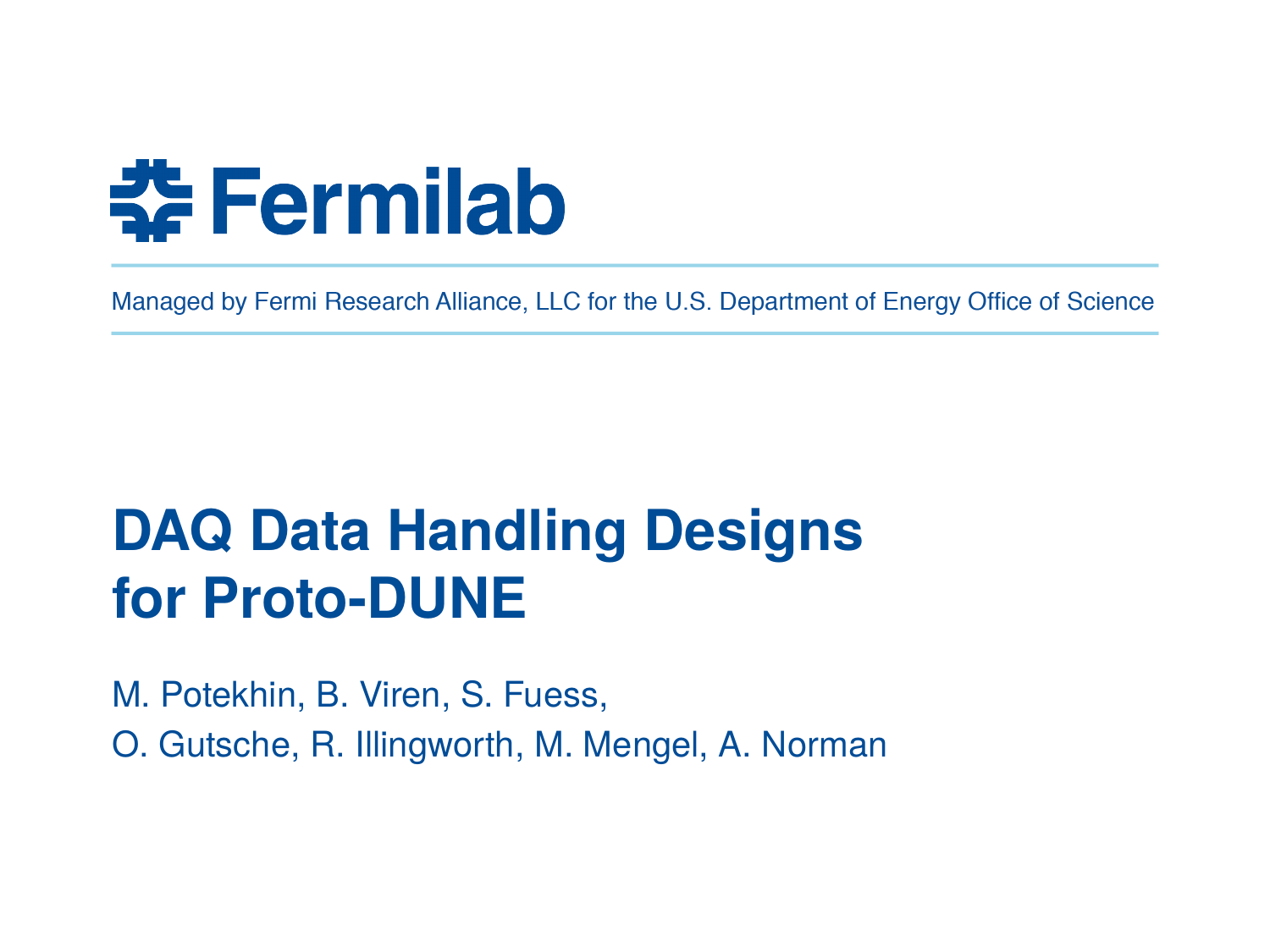

# DAQ Data Handling Designs for Proto-DUNE
M. Potekhin, B. Viren, S. Fuess,
O. Gutsche, R. Illingworth, M. Mengel, A. Norman